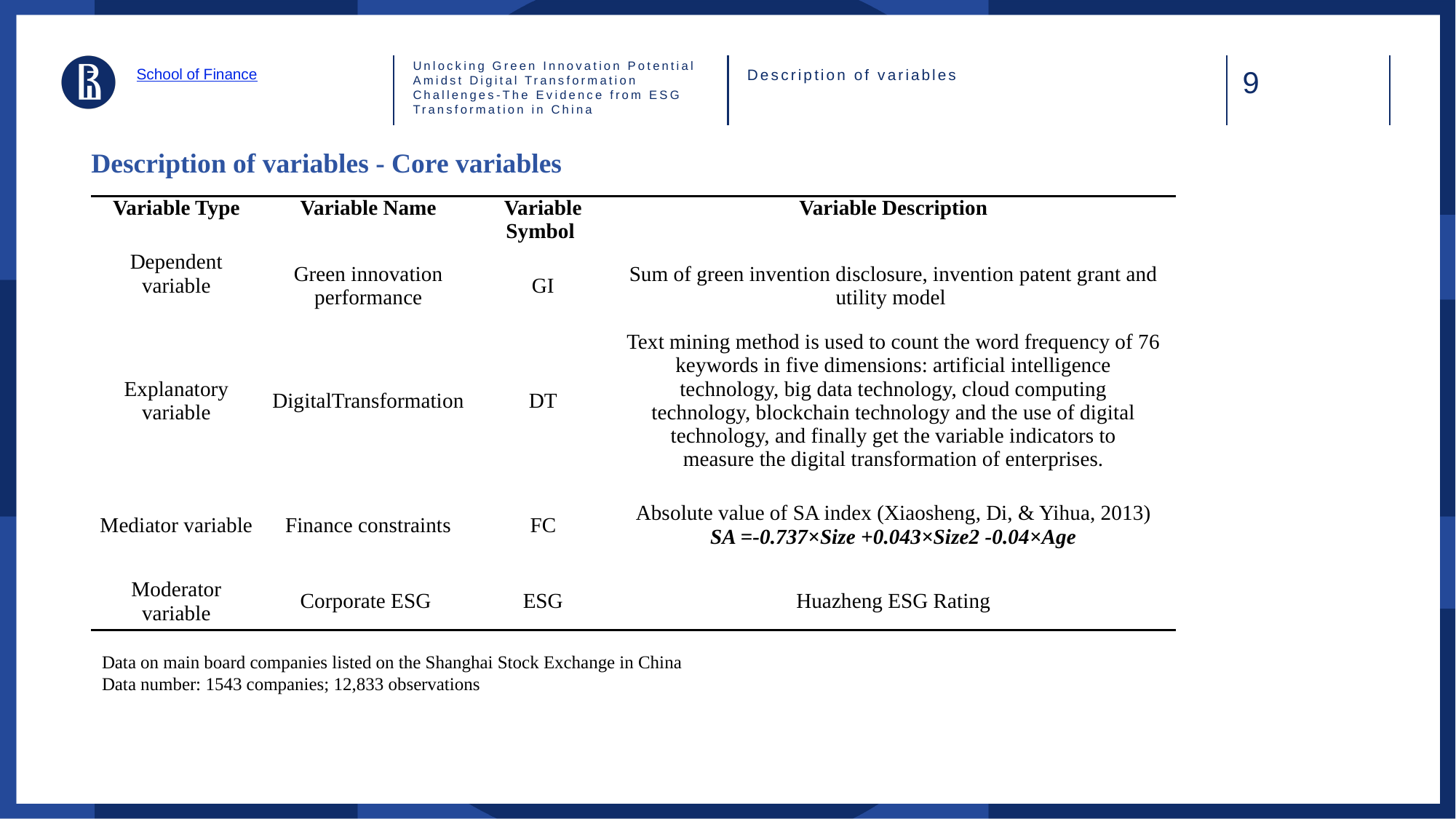

Unlocking Green Innovation Potential Amidst Digital Transformation Challenges-The Evidence from ESG Transformation in China
School of Finance

Description of variables
Description of variables - Core variables
| Variable Type | Variable Name | Variable Symbol | Variable Description |
| --- | --- | --- | --- |
| Dependent variable | Green innovation performance | GI | Sum of green invention disclosure, invention patent grant and utility model |
| Explanatory variable | DigitalTransformation | DT | Text mining method is used to count the word frequency of 76 keywords in five dimensions: artificial intelligence technology, big data technology, cloud computing technology, blockchain technology and the use of digital technology, and finally get the variable indicators to measure the digital transformation of enterprises. |
| Mediator variable | Finance constraints | FC | Absolute value of SA index (Xiaosheng, Di, & Yihua, 2013) SA =-0.737×Size +0.043×Size2 -0.04×Age |
| Moderator variable | Corporate ESG | ESG | Huazheng ESG Rating |
Data on main board companies listed on the Shanghai Stock Exchange in China
Data number: 1543 companies; 12,833 observations